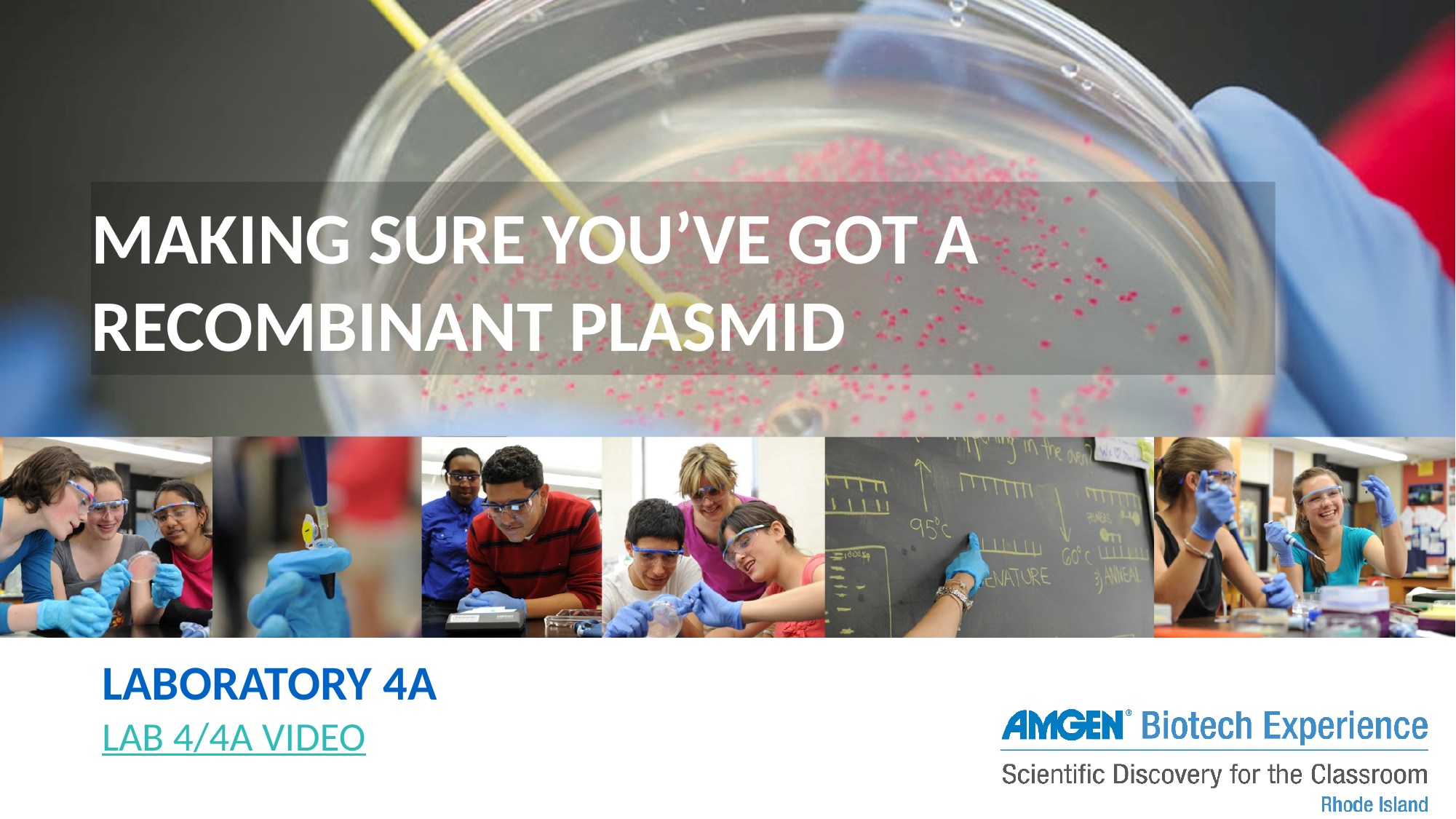

# Making sure you’ve got a recombinant plasmid
Laboratory 4A
Lab 4/4A video